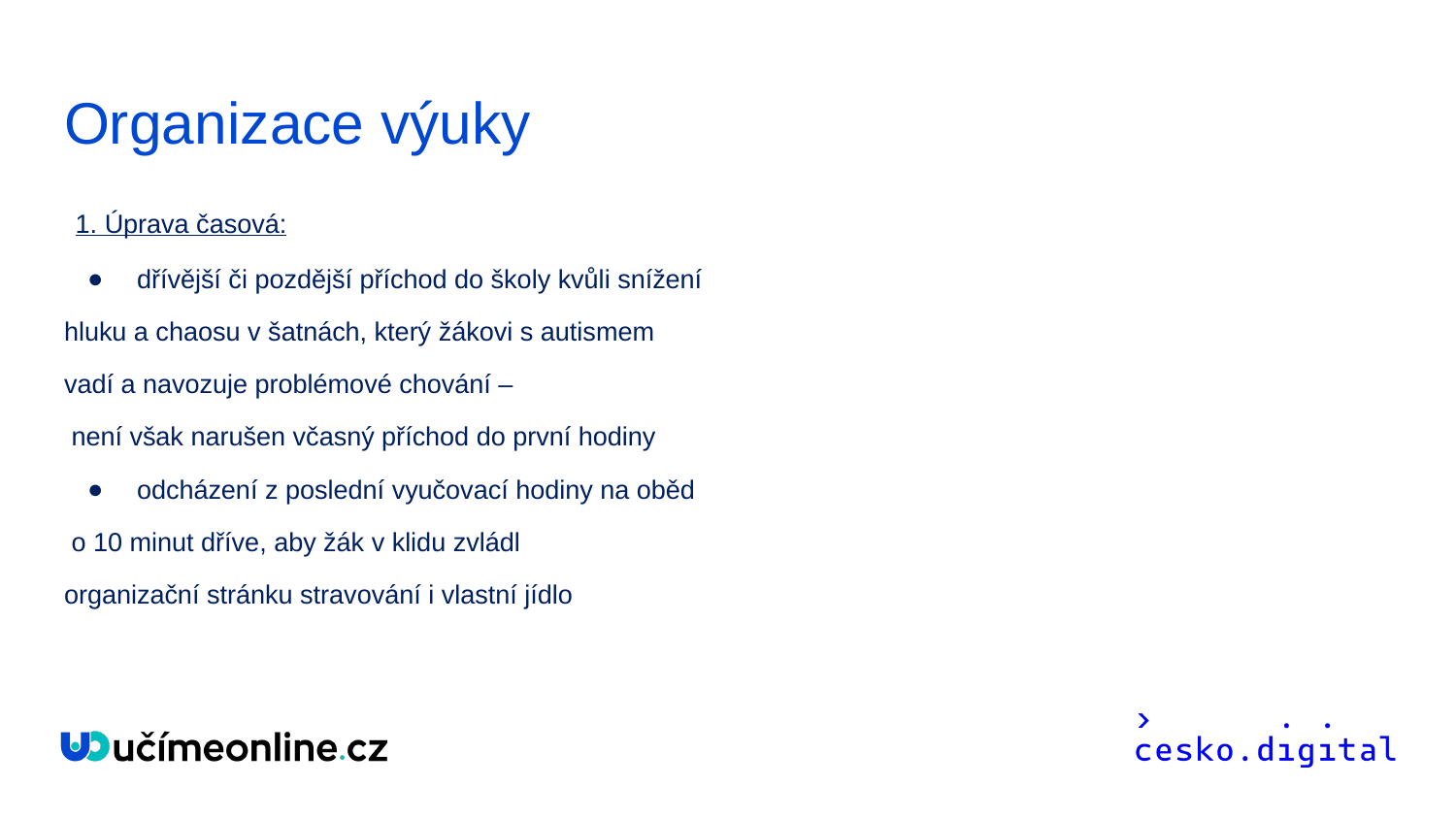

# Organizace výuky
 1. Úprava časová:
dřívější či pozdější příchod do školy kvůli snížení
hluku a chaosu v šatnách, který žákovi s autismem
vadí a navozuje problémové chování –
 není však narušen včasný příchod do první hodiny
odcházení z poslední vyučovací hodiny na oběd
 o 10 minut dříve, aby žák v klidu zvládl
organizační stránku stravování i vlastní jídlo